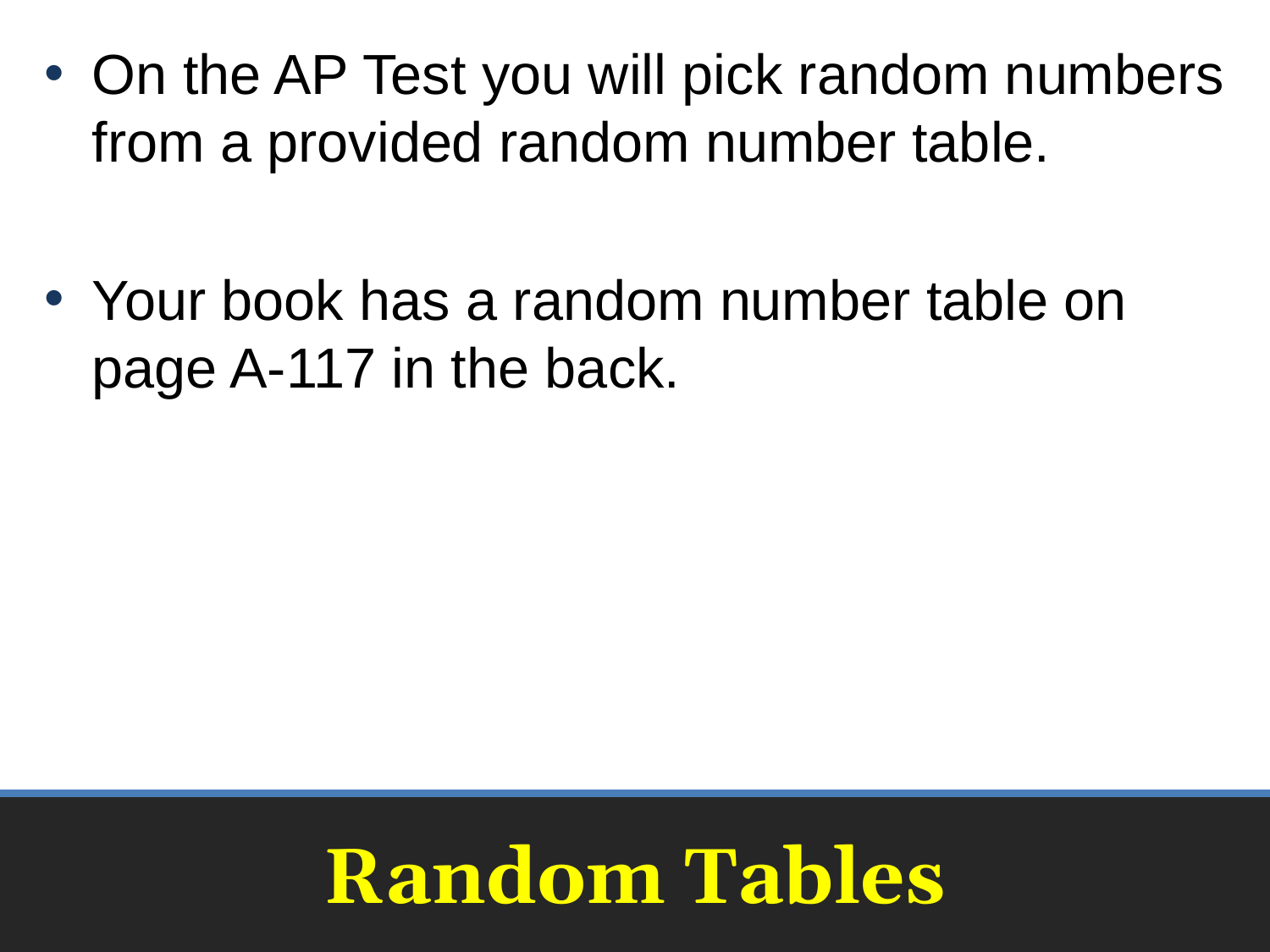

On the AP Test you will pick random numbers from a provided random number table.

Your book has a random number table on page A-117 in the back.
# Random Tables